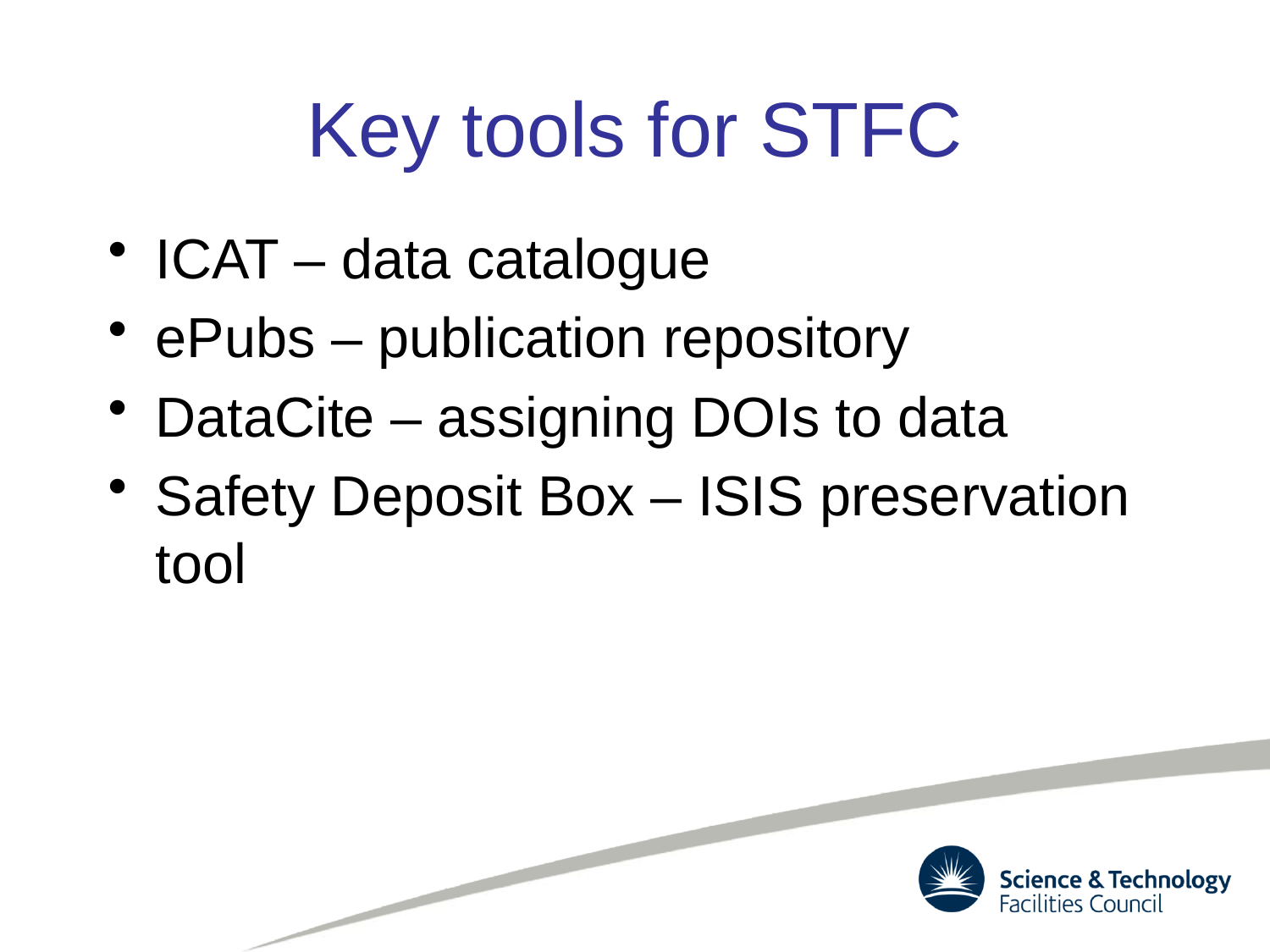

# Key tools for STFC
ICAT – data catalogue
ePubs – publication repository
DataCite – assigning DOIs to data
Safety Deposit Box – ISIS preservation tool